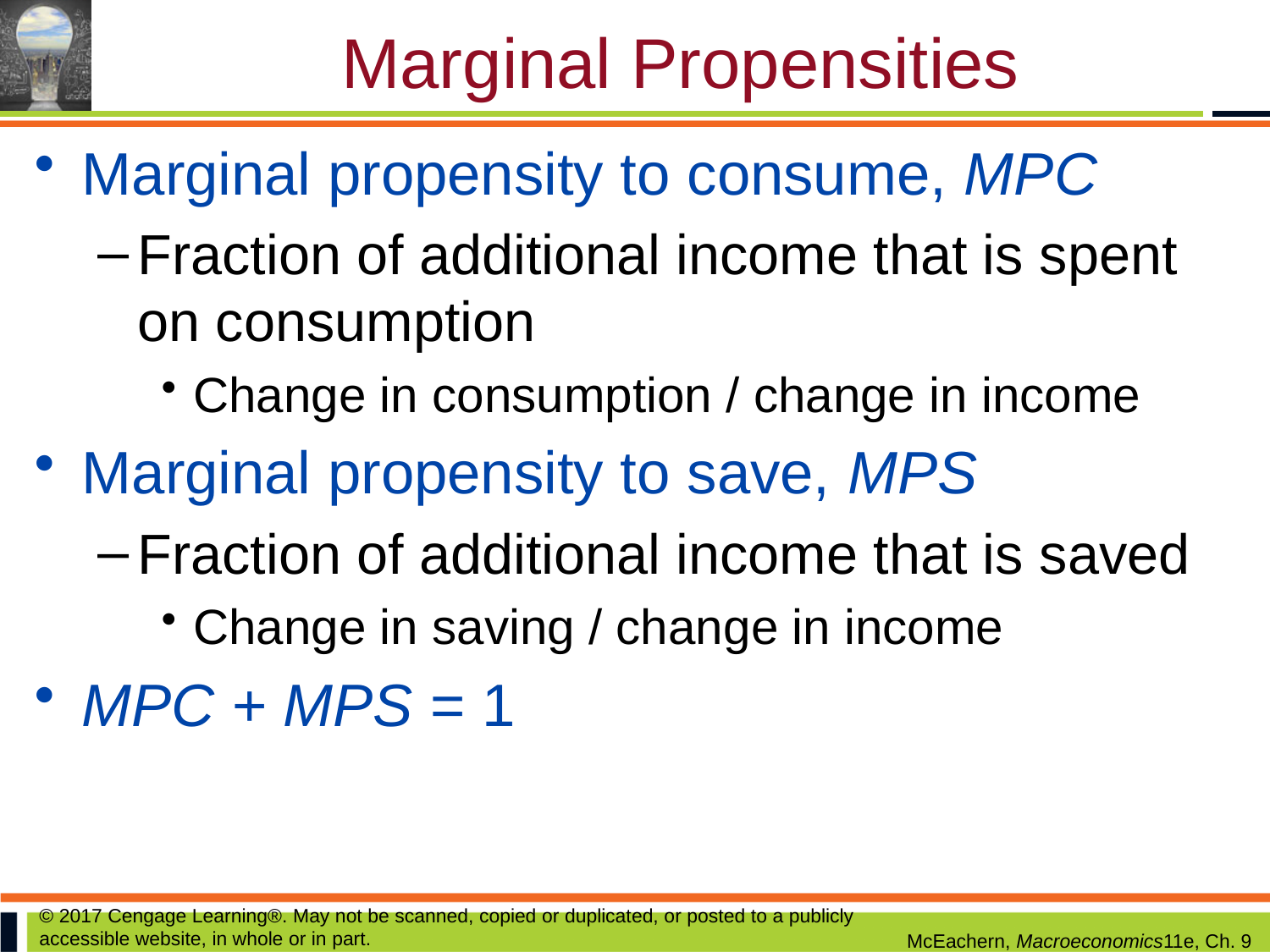

# Marginal Propensities
Marginal propensity to consume, MPC
Fraction of additional income that is spent on consumption
Change in consumption / change in income
Marginal propensity to save, MPS
Fraction of additional income that is saved
Change in saving / change in income
MPC + MPS = 1
© 2017 Cengage Learning®. May not be scanned, copied or duplicated, or posted to a publicly accessible website, in whole or in part.